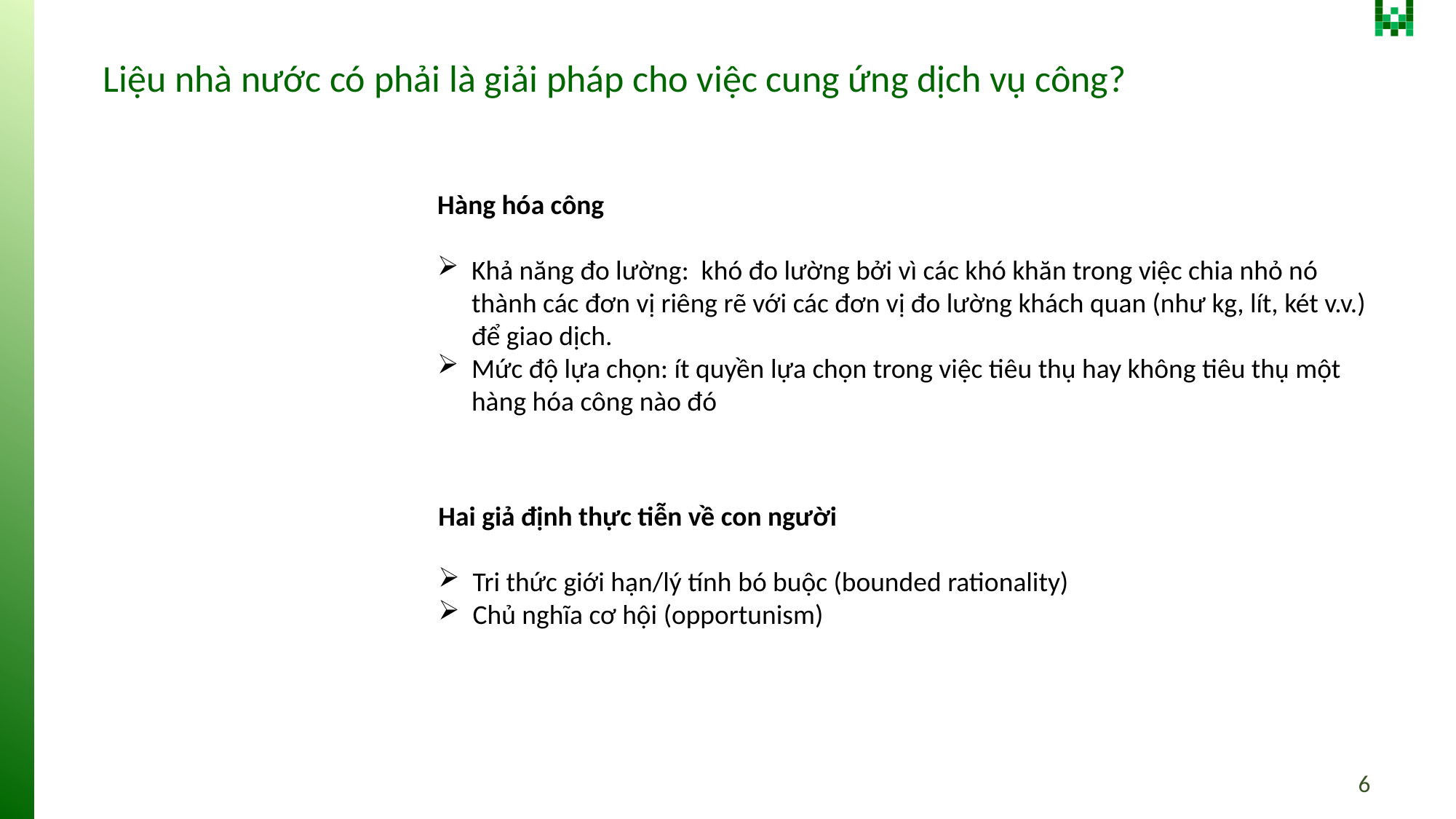

# Liệu nhà nước có phải là giải pháp cho việc cung ứng dịch vụ công?

Hàng hóa công

Khả năng đo lường:  khó đo lường bởi vì các khó khăn trong việc chia nhỏ nó thành các đơn vị riêng rẽ với các đơn vị đo lường khách quan (như kg, lít, két v.v.) để giao dịch.
Mức độ lựa chọn: ít quyền lựa chọn trong việc tiêu thụ hay không tiêu thụ một hàng hóa công nào đó
Hai giả định thực tiễn về con người

Tri thức giới hạn/lý tính bó buộc (bounded rationality)
Chủ nghĩa cơ hội (opportunism)

6